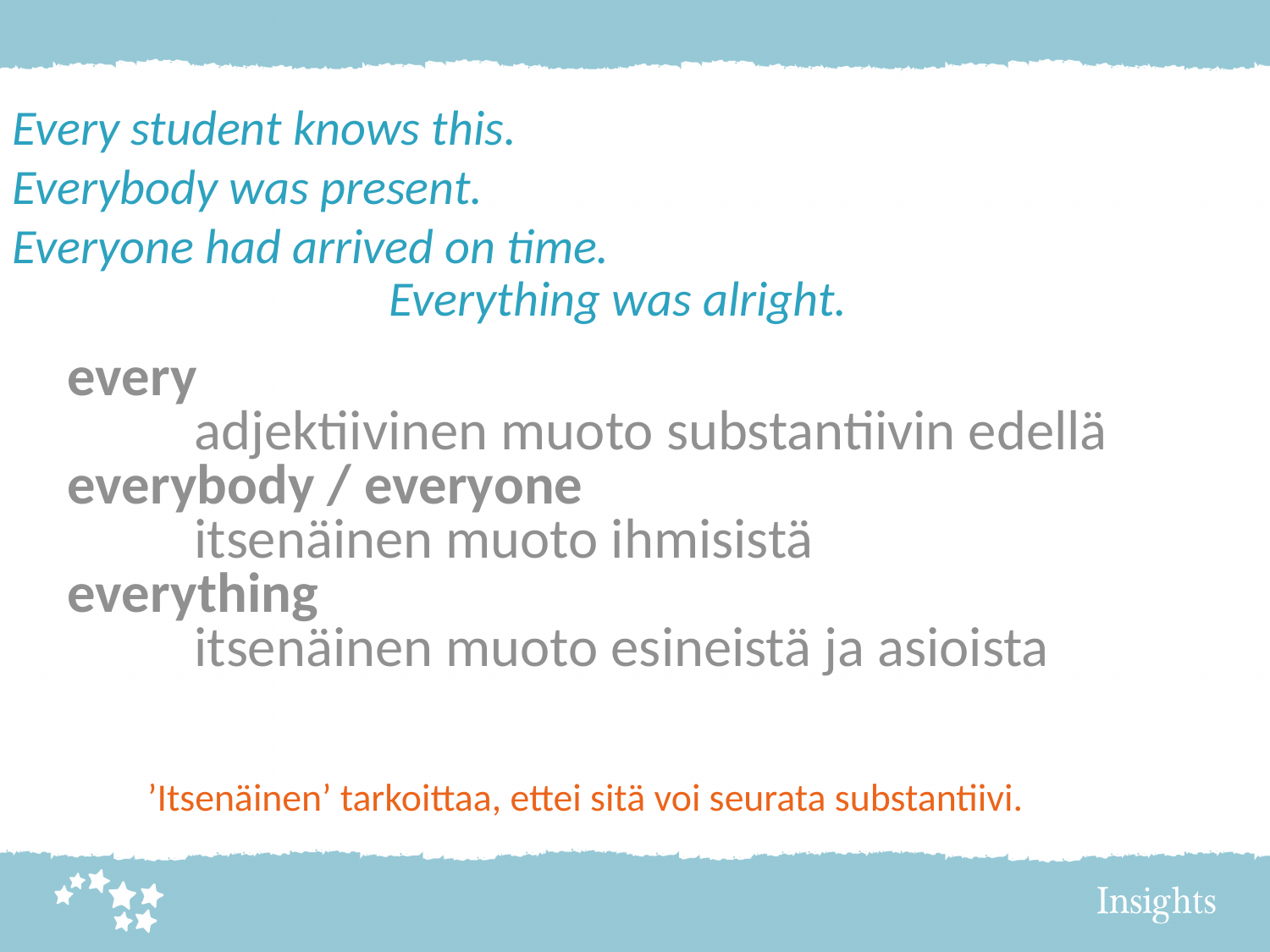

Every student knows this.
Everybody was present.
Everyone had arrived on time.
Everything was alright.
every
	adjektiivinen muoto substantiivin edellä
everybody / everyone
	itsenäinen muoto ihmisistä
everything
	itsenäinen muoto esineistä ja asioista
’Itsenäinen’ tarkoittaa, ettei sitä voi seurata substantiivi.